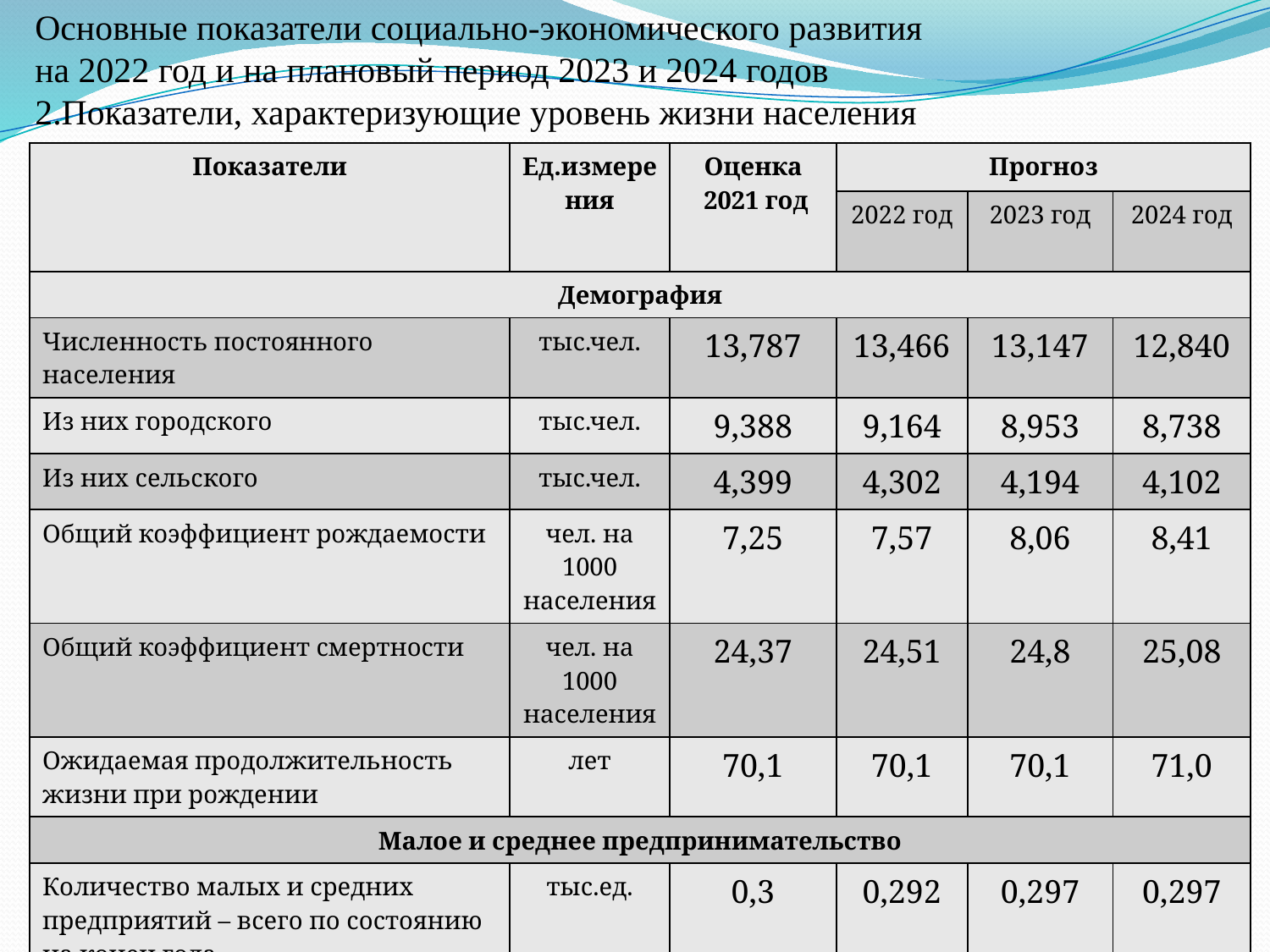

# Основные показатели социально-экономического развития на 2022 год и на плановый период 2023 и 2024 годов 2.Показатели, характеризующие уровень жизни населения
| Показатели | Ед.измерения | Оценка 2021 год | Прогноз |  |  |
| --- | --- | --- | --- | --- | --- |
|  |  |  | 2022 год | 2023 год | 2024 год |
| Демография |  |  |  |  |  |
| Численность постоянного населения | тыс.чел. | 13,787 | 13,466 | 13,147 | 12,840 |
| Из них городского | тыс.чел. | 9,388 | 9,164 | 8,953 | 8,738 |
| Из них сельского | тыс.чел. | 4,399 | 4,302 | 4,194 | 4,102 |
| Общий коэффициент рождаемости | чел. на 1000 населения | 7,25 | 7,57 | 8,06 | 8,41 |
| Общий коэффициент смертности | чел. на 1000 населения | 24,37 | 24,51 | 24,8 | 25,08 |
| Ожидаемая продолжительность жизни при рождении | лет | 70,1 | 70,1 | 70,1 | 71,0 |
| Малое и среднее предпринимательство |  |  |  |  |  |
| Количество малых и средних предприятий – всего по состоянию на конец года | тыс.ед. | 0,3 | 0,292 | 0,297 | 0,297 |
| Среднесписочная численность работников, занятых на малых и средних предприятиях - всего | тыс.чел. | 1,336 | 1,342 | 1,353 | 1,353 |
| Оборот малых и средних предприятий | млн.руб. | 405,052 | 409,103 | 412,375 | 416,498 |